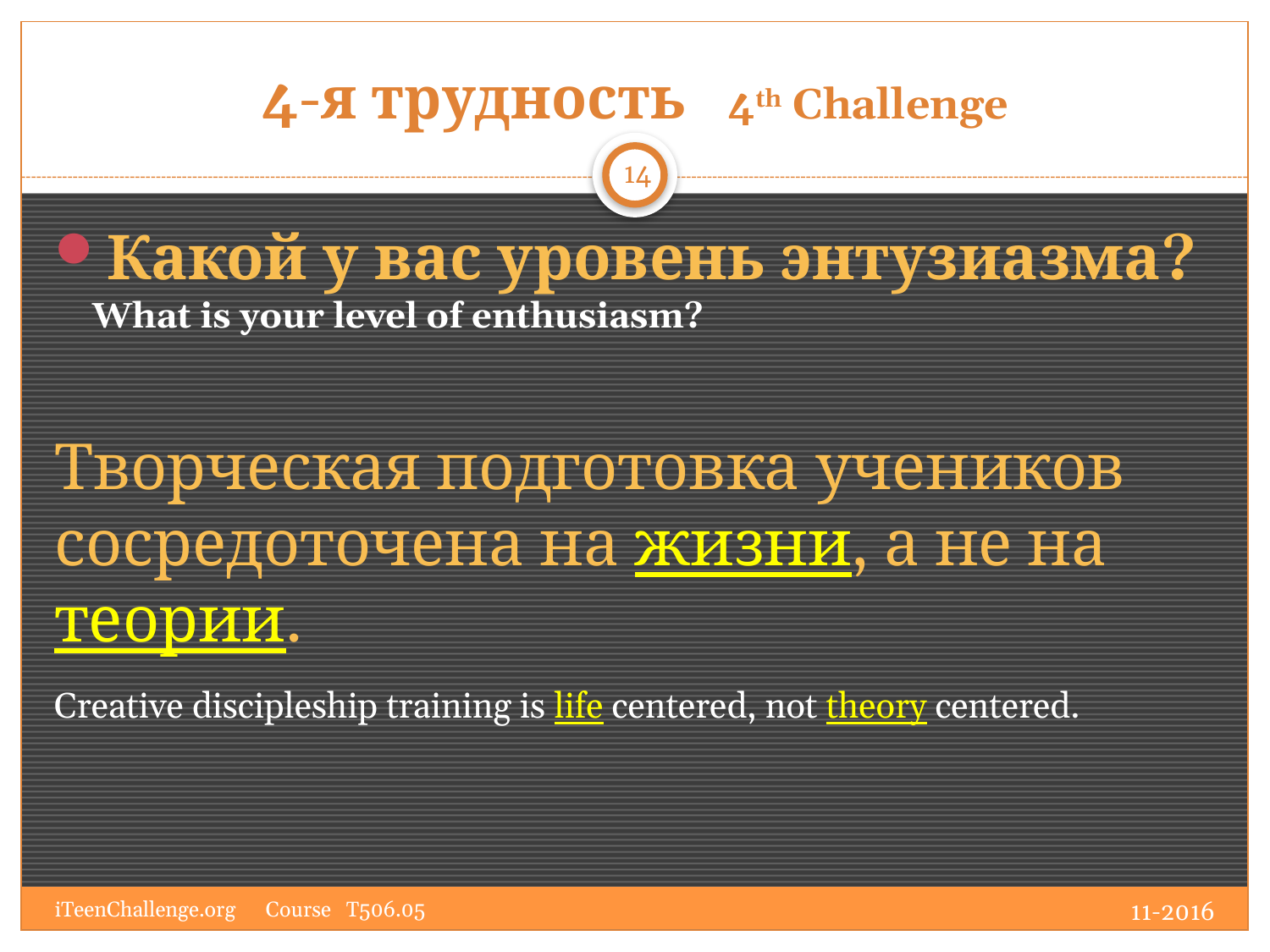

# 4-я трудность   4th Challenge
14
Какой у вас уровень энтузиазма?
What is your level of enthusiasm?

Творческая подготовка учеников сосредоточена на жизни, а не на теории.
Creative discipleship training is life centered, not theory centered.

11-2016
iTeenChallenge.org      Course   T506.05